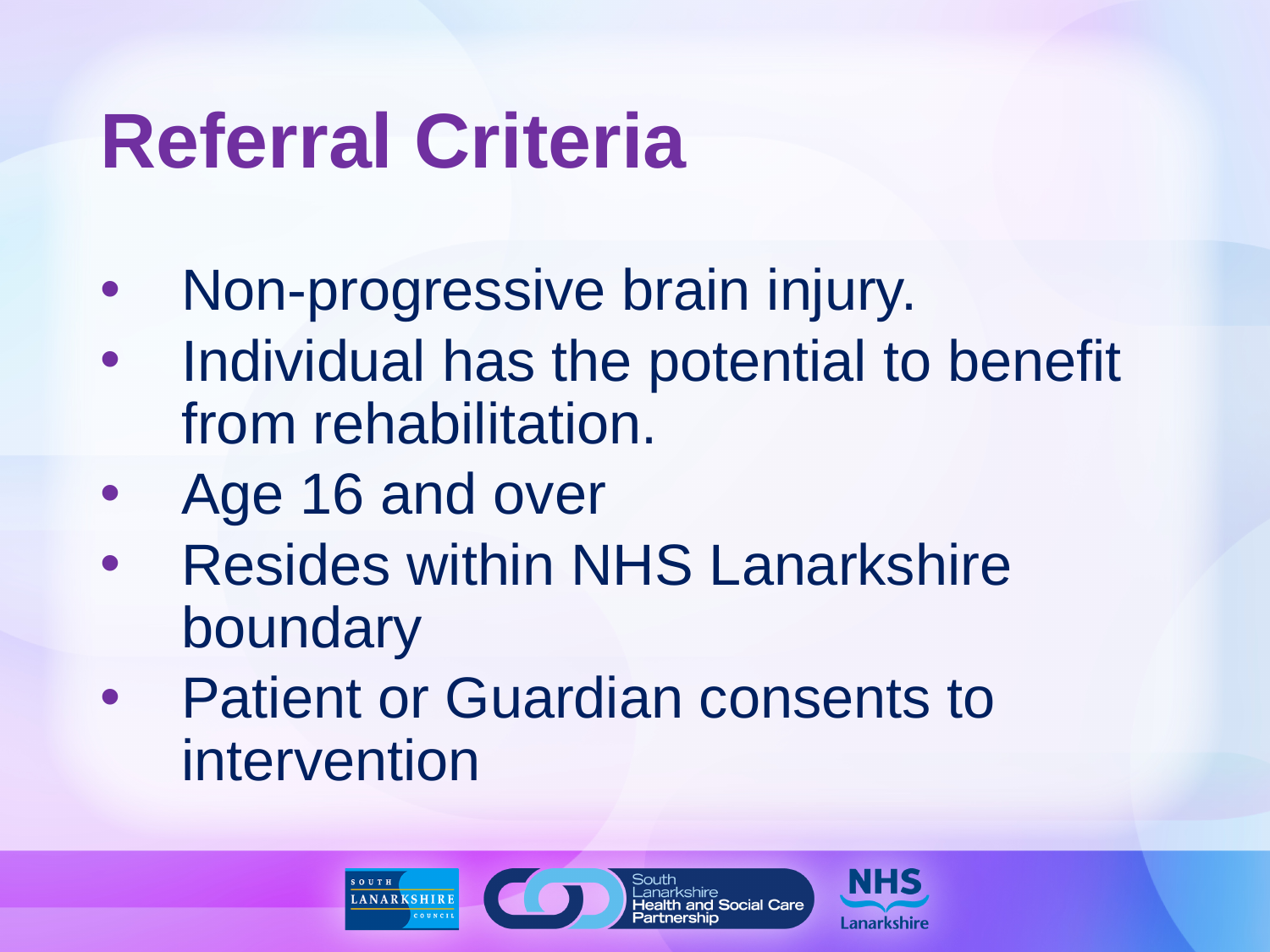

# Referral Criteria
Non-progressive brain injury.
Individual has the potential to benefit from rehabilitation.
Age 16 and over
Resides within NHS Lanarkshire boundary
Patient or Guardian consents to intervention